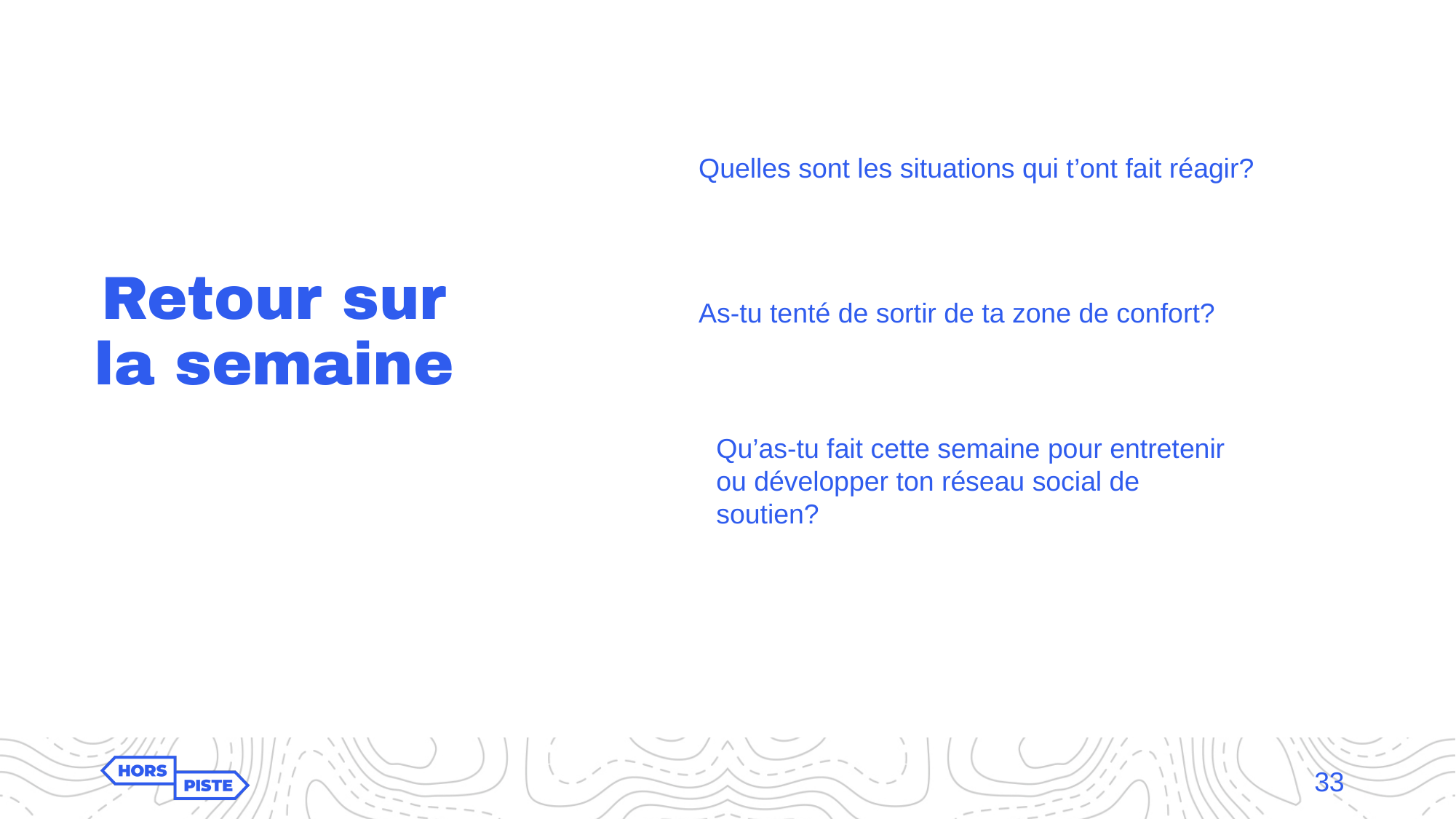

Quelles sont les situations qui t’ont fait réagir?
# Retour sur la semaine
As-tu tenté de sortir de ta zone de confort?
Qu’as-tu fait cette semaine pour entretenir ou développer ton réseau social de soutien?
33